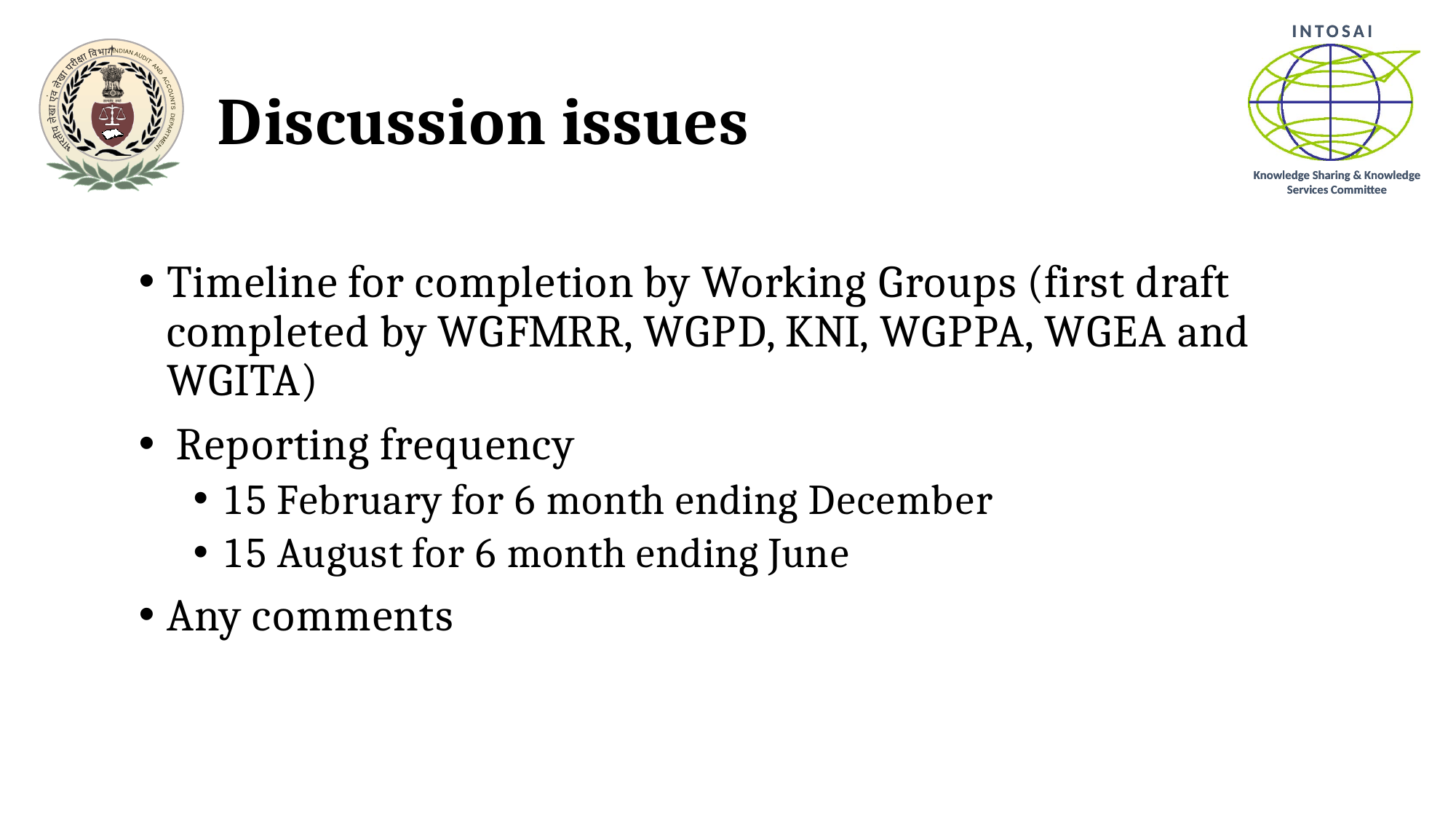

# Discussion issues
Timeline for completion by Working Groups (first draft completed by WGFMRR, WGPD, KNI, WGPPA, WGEA and WGITA)
 Reporting frequency
15 February for 6 month ending December
15 August for 6 month ending June
Any comments